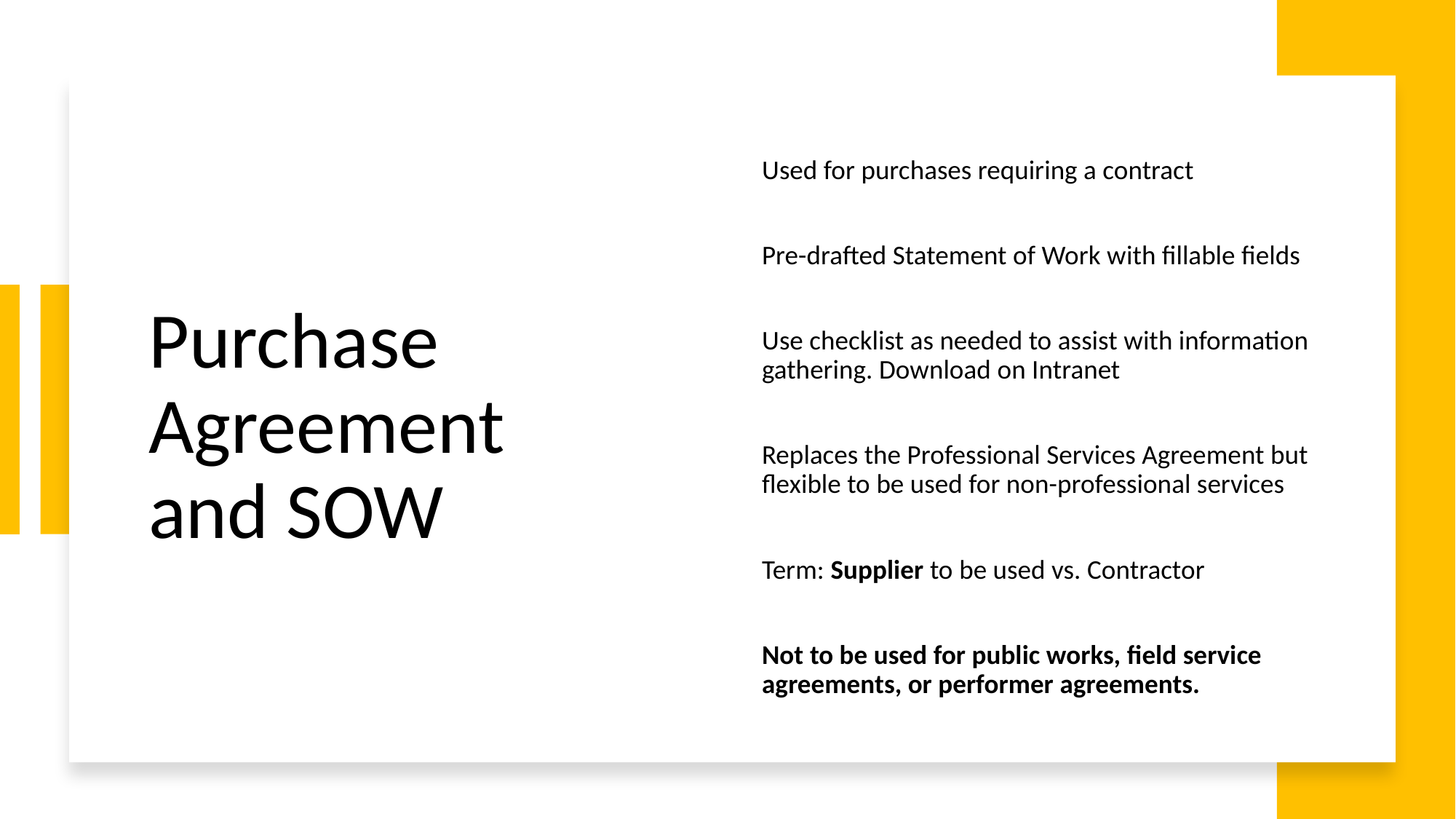

# Purchase Agreement and SOW
Used for purchases requiring a contract

Pre-drafted Statement of Work with fillable fields

Use checklist as needed to assist with information gathering. Download on Intranet

Replaces the Professional Services Agreement but flexible to be used for non-professional services

Term: Supplier to be used vs. Contractor

Not to be used for public works, field service agreements, or performer agreements.